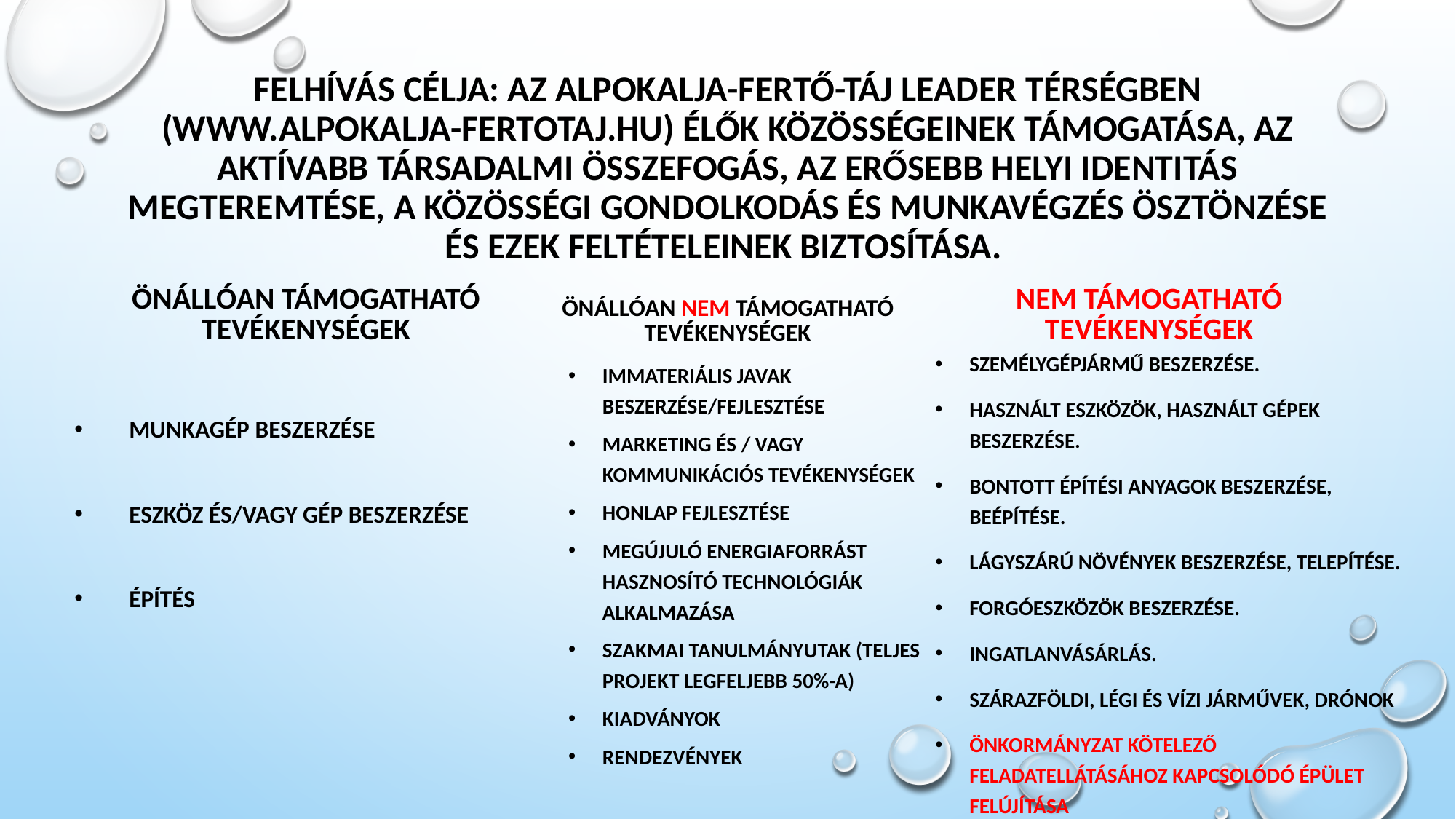

# FELHÍVÁS CÉLJA: AZ ALPOKALJA-FERTŐ-TÁJ LEADER TÉRSÉGBEN (WWW.ALPOKALJA-FERTOTAJ.HU) ÉLŐK KÖZÖSSÉGEINEK TÁMOGATÁSA, AZ AKTÍVABB TÁRSADALMI ÖSSZEFOGÁS, AZ ERŐSEBB HELYI IDENTITÁS MEGTEREMTÉSE, A KÖZÖSSÉGI GONDOLKODÁS ÉS MUNKAVÉGZÉS ÖSZTÖNZÉSE ÉS EZEK FELTÉTELEINEK BIZTOSÍTÁSA.
ÖNÁLLÓAN TÁMOGATHATÓ TEVÉKENYSÉGEK

ÖNÁLLÓAN NEM TÁMOGATHATÓ TEVÉKENYSÉGEK
NEM TÁMOGATHATÓ TEVÉKENYSÉGEK
SZEMÉLYGÉPJÁRMŰ BESZERZÉSE.
HASZNÁLT ESZKÖZÖK, HASZNÁLT GÉPEK BESZERZÉSE.
BONTOTT ÉPÍTÉSI ANYAGOK BESZERZÉSE, BEÉPÍTÉSE.
LÁGYSZÁRÚ NÖVÉNYEK BESZERZÉSE, TELEPÍTÉSE.
FORGÓESZKÖZÖK BESZERZÉSE.
INGATLANVÁSÁRLÁS.
SZÁRAZFÖLDI, LÉGI ÉS VÍZI JÁRMŰVEK, DRÓNOK
ÖNKORMÁNYZAT KÖTELEZŐ FELADATELLÁTÁSÁHOZ KAPCSOLÓDÓ ÉPÜLET FELÚJÍTÁSA

MUNKAGÉP BESZERZÉSE

ESZKÖZ ÉS/VAGY GÉP BESZERZÉSE

ÉPÍTÉS

IMMATERIÁLIS JAVAK BESZERZÉSE/FEJLESZTÉSE
MARKETING ÉS / VAGY KOMMUNIKÁCIÓS TEVÉKENYSÉGEK
HONLAP FEJLESZTÉSE
MEGÚJULÓ ENERGIAFORRÁST HASZNOSÍTÓ TECHNOLÓGIÁK ALKALMAZÁSA
SZAKMAI TANULMÁNYUTAK (TELJES PROJEKT LEGFELJEBB 50%-A)
KIADVÁNYOK
RENDEZVÉNYEK